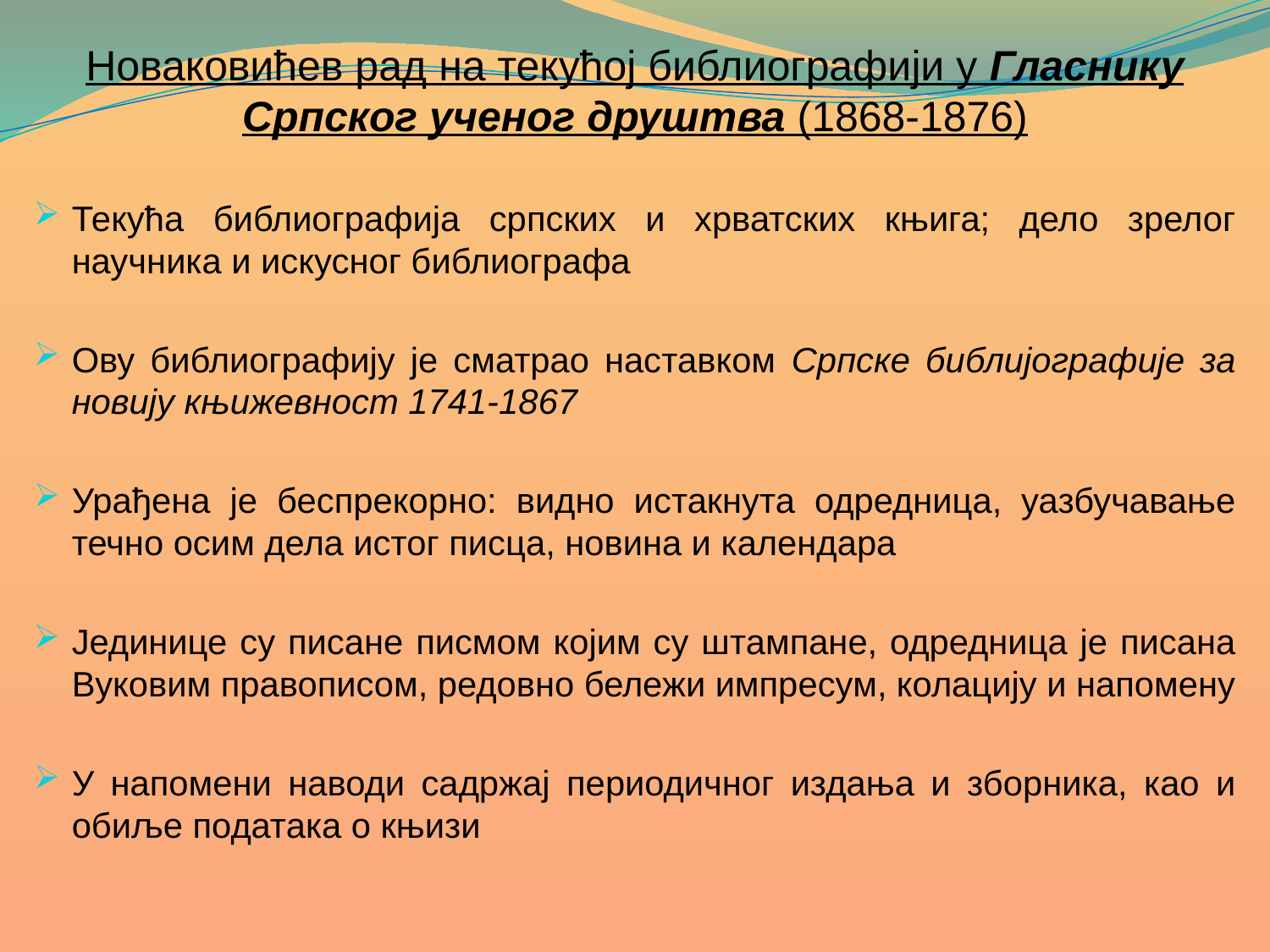

Новаковићев рад на текућој библиографији у Гласнику Српског ученог друштва (1868-1876)

Текућа библиографија српских и хрватских књига; дело зрелог научника и искусног библиографа

Ову библиографију је сматрао наставком Српске библијографије за новију књижевност 1741-1867

Урађена је беспрекорно: видно истакнута одредница, уазбучавање течно осим дела истог писца, новина и календара

Јединице су писане писмом којим су штампане, одредница је писана Вуковим правописом, редовно бележи импресум, колацију и напомену

У напомени наводи садржај периодичног издања и зборника, као и обиље података о књизи